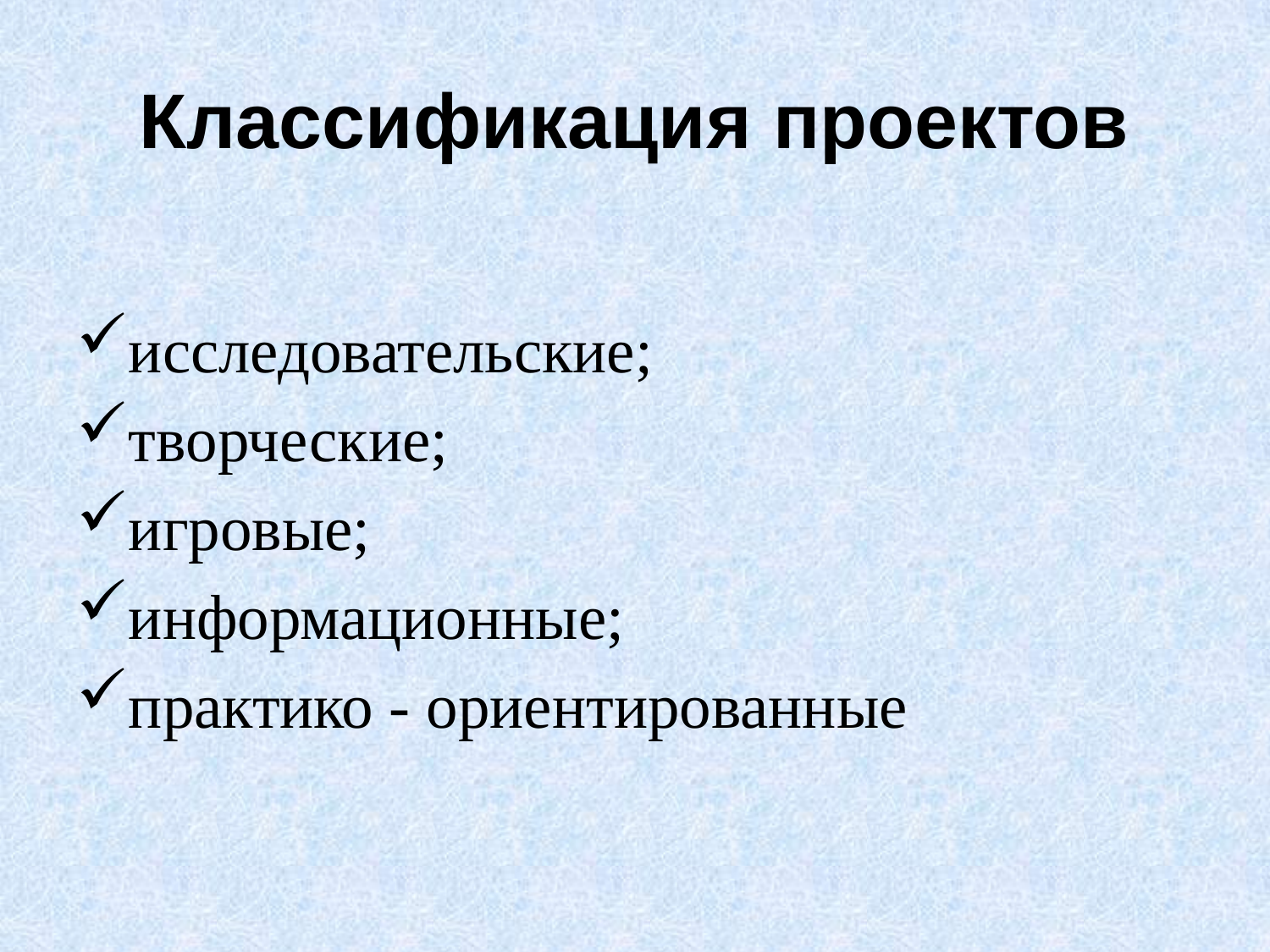

# Классификация проектов

исследовательские;
творческие;
игровые;
информационные;
практико - ориентированные